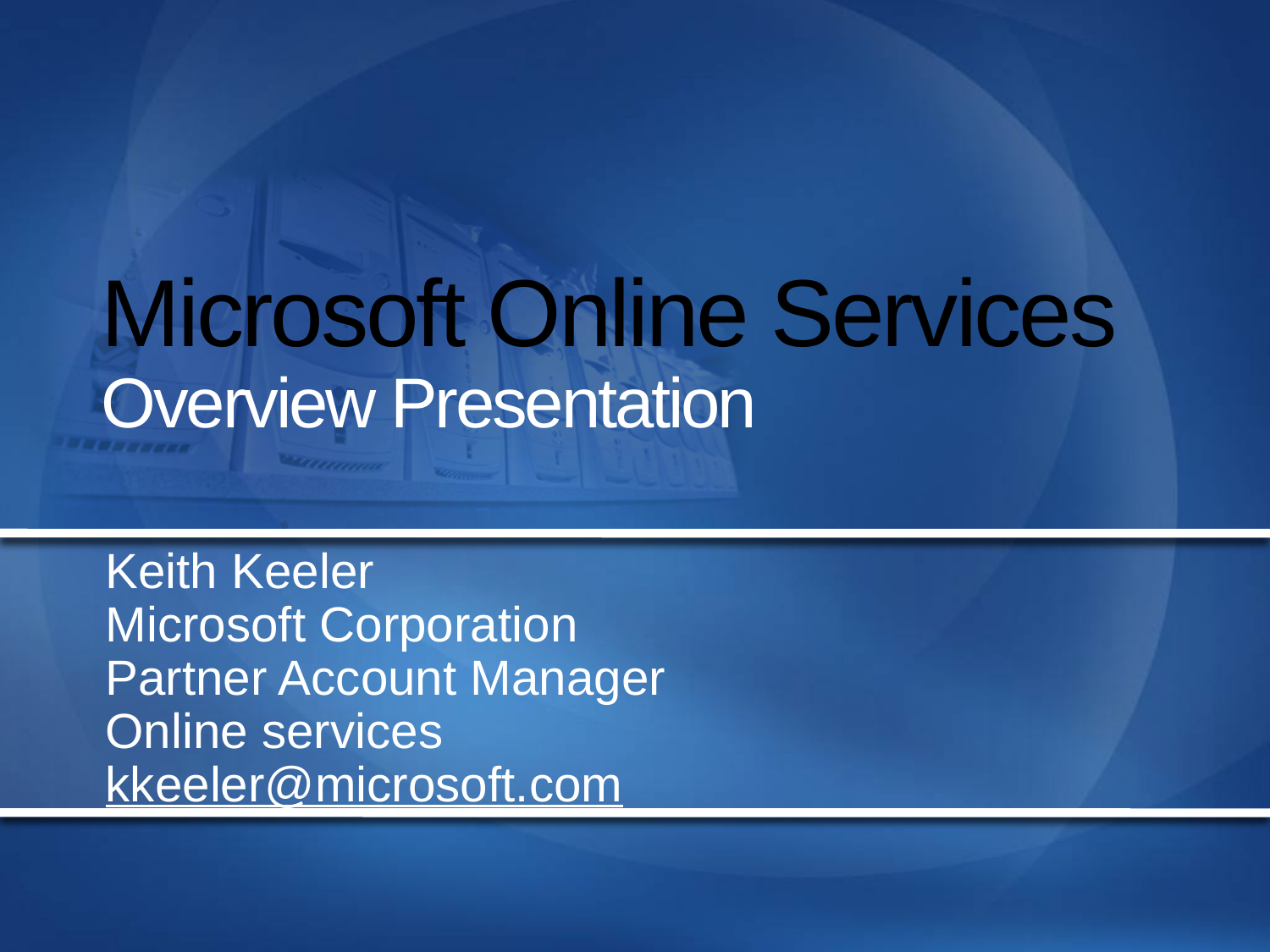

# Microsoft Online Services Overview Presentation
Keith Keeler
Microsoft Corporation
Partner Account Manager
Online services
kkeeler@microsoft.com